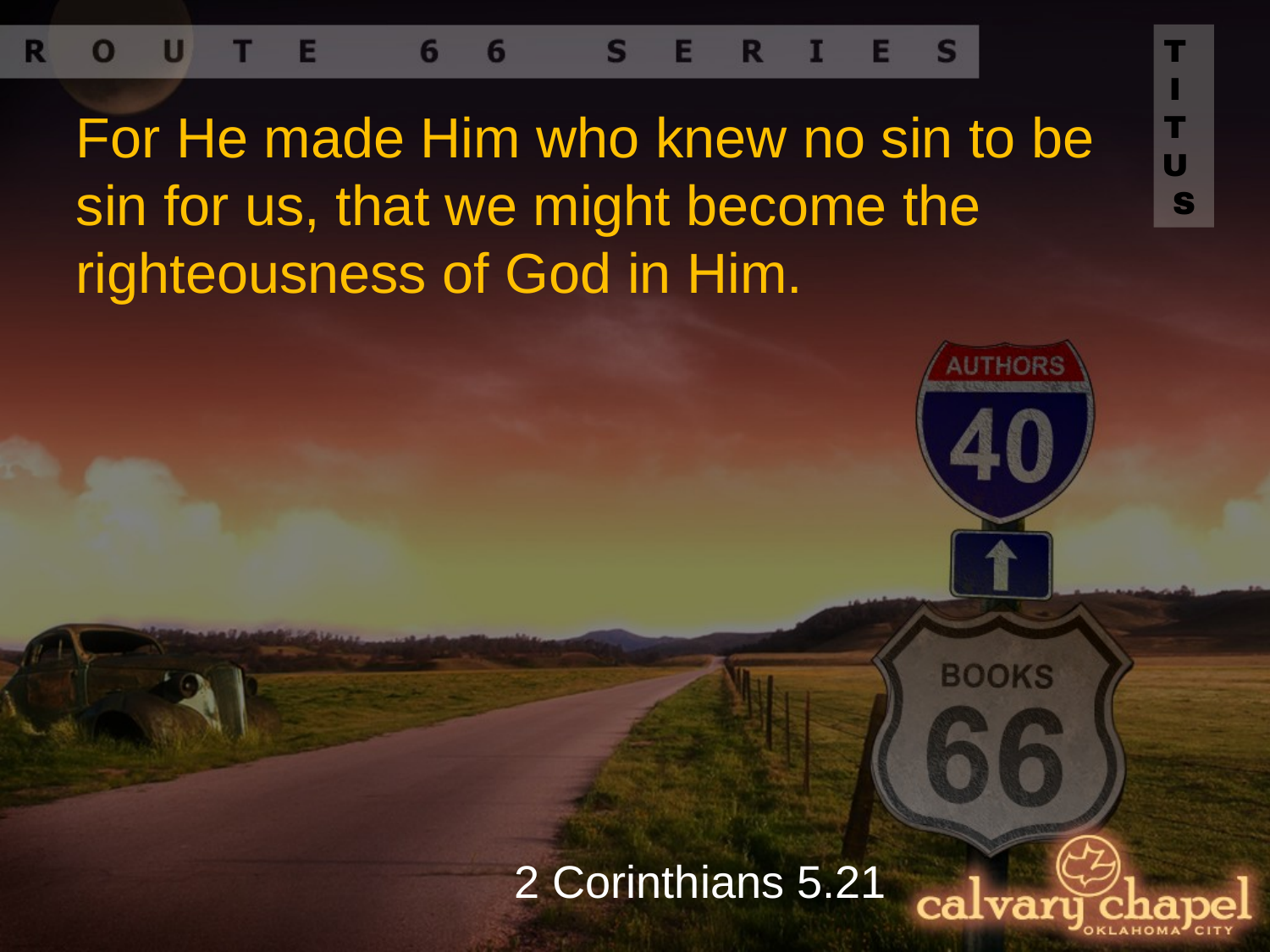

TITUS
For He made Him who knew no sin to be sin for us, that we might become the righteousness of God in Him.
2 Corinthians 5.21